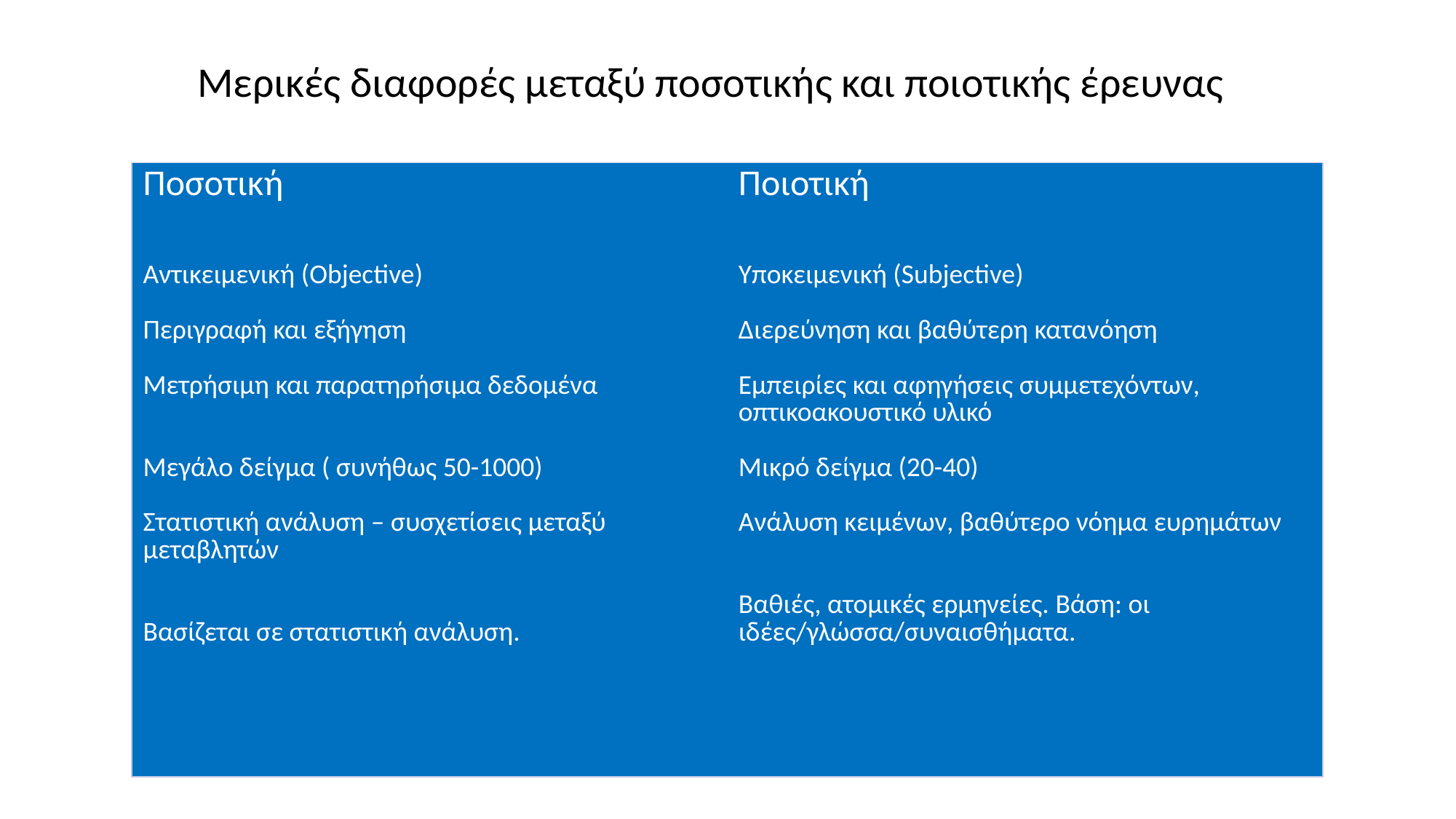

# Μερικές διαφορές μεταξύ ποσοτικής και ποιοτικής έρευνας
| Ποσοτική | Ποιοτική |
| --- | --- |
|  |  |
| Αντικειμενική (Objective) Περιγραφή και εξήγηση Μετρήσιμη και παρατηρήσιμα δεδομένα Μεγάλο δείγμα ( συνήθως 50-1000) Στατιστική ανάλυση – συσχετίσεις μεταξύ μεταβλητών Βασίζεται σε στατιστική ανάλυση. | Υποκειμενική (Subjective) Διερεύνηση και βαθύτερη κατανόηση Εμπειρίες και αφηγήσεις συμμετεχόντων, οπτικοακουστικό υλικό Μικρό δείγμα (20-40) Ανάλυση κειμένων, βαθύτερο νόημα ευρημάτων Βαθιές, ατομικές ερμηνείες. Βάση: οι ιδέες/γλώσσα/συναισθήματα. |